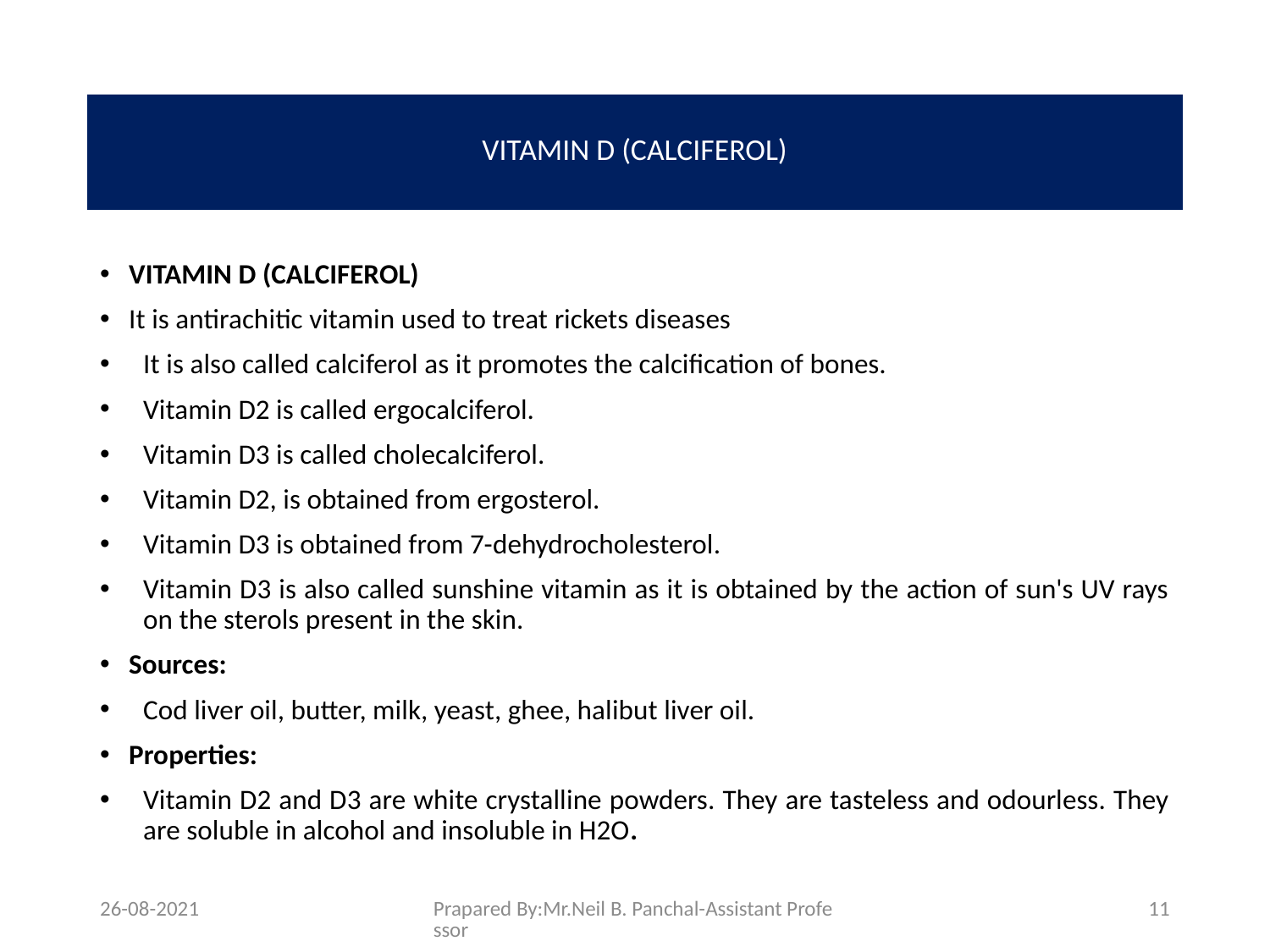

# VITAMIN D (CALCIFEROL)
VITAMIN D (CALCIFEROL)
It is antirachitic vitamin used to treat rickets diseases
It is also called calciferol as it promotes the calcification of bones.
Vitamin D2 is called ergocalciferol.
Vitamin D3 is called cholecalciferol.
Vitamin D2, is obtained from ergosterol.
Vitamin D3 is obtained from 7-dehydrocholesterol.
Vitamin D3 is also called sunshine vitamin as it is obtained by the action of sun's UV rays on the sterols present in the skin.
Sources:
Cod liver oil, butter, milk, yeast, ghee, halibut liver oil.
Properties:
Vitamin D2 and D3 are white crystalline powders. They are tasteless and odourless. They are soluble in alcohol and insoluble in H2O.

26-08-2021
Prapared By:Mr.Neil B. Panchal-Assistant Professor
11